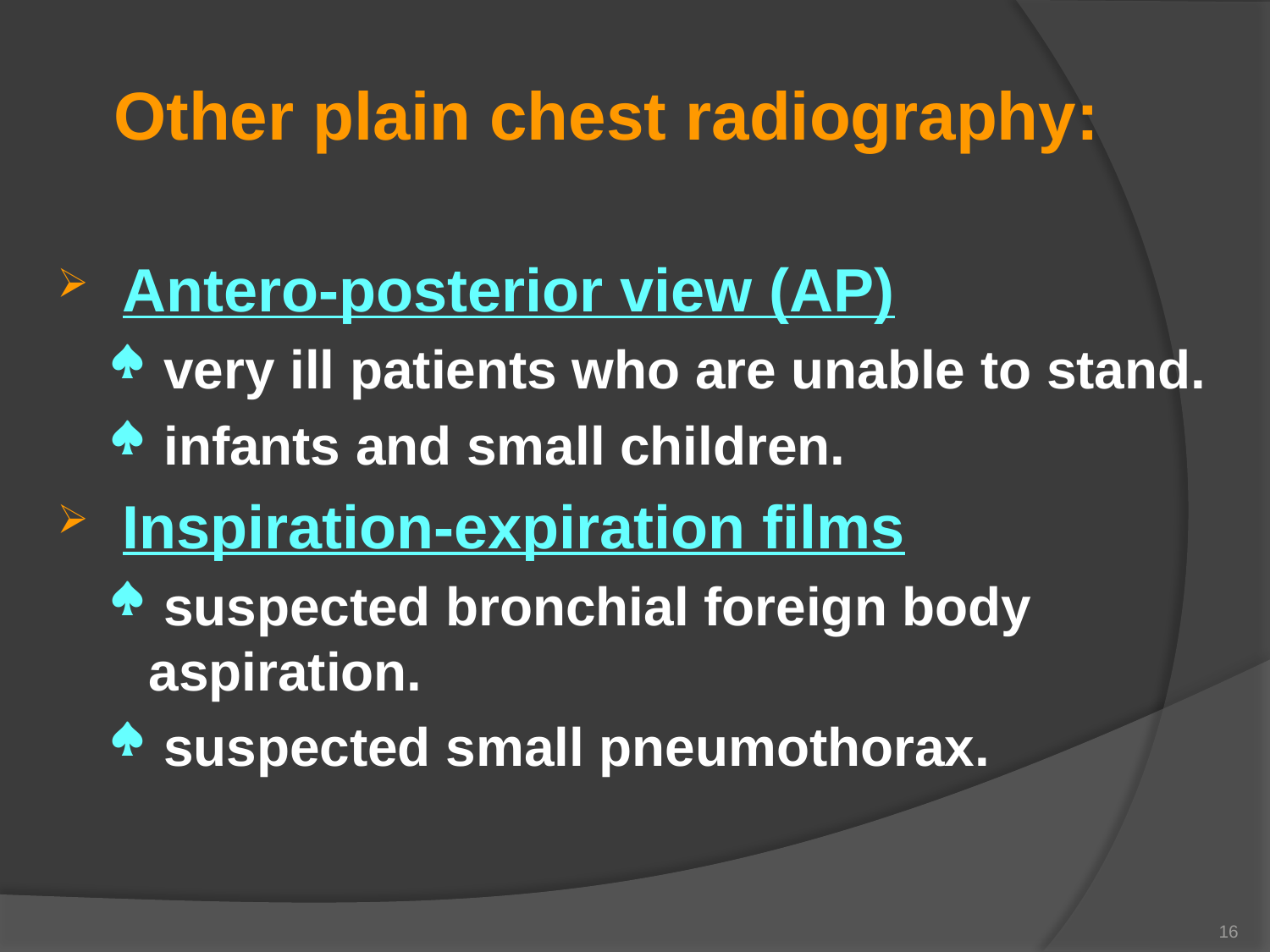

Other plain chest radiography:

 Antero-posterior view (AP)
	 very ill patients who are unable to stand.
	 infants and small children.
 Inspiration-expiration films
 suspected bronchial foreign body    aspiration.
 suspected small pneumothorax.

16